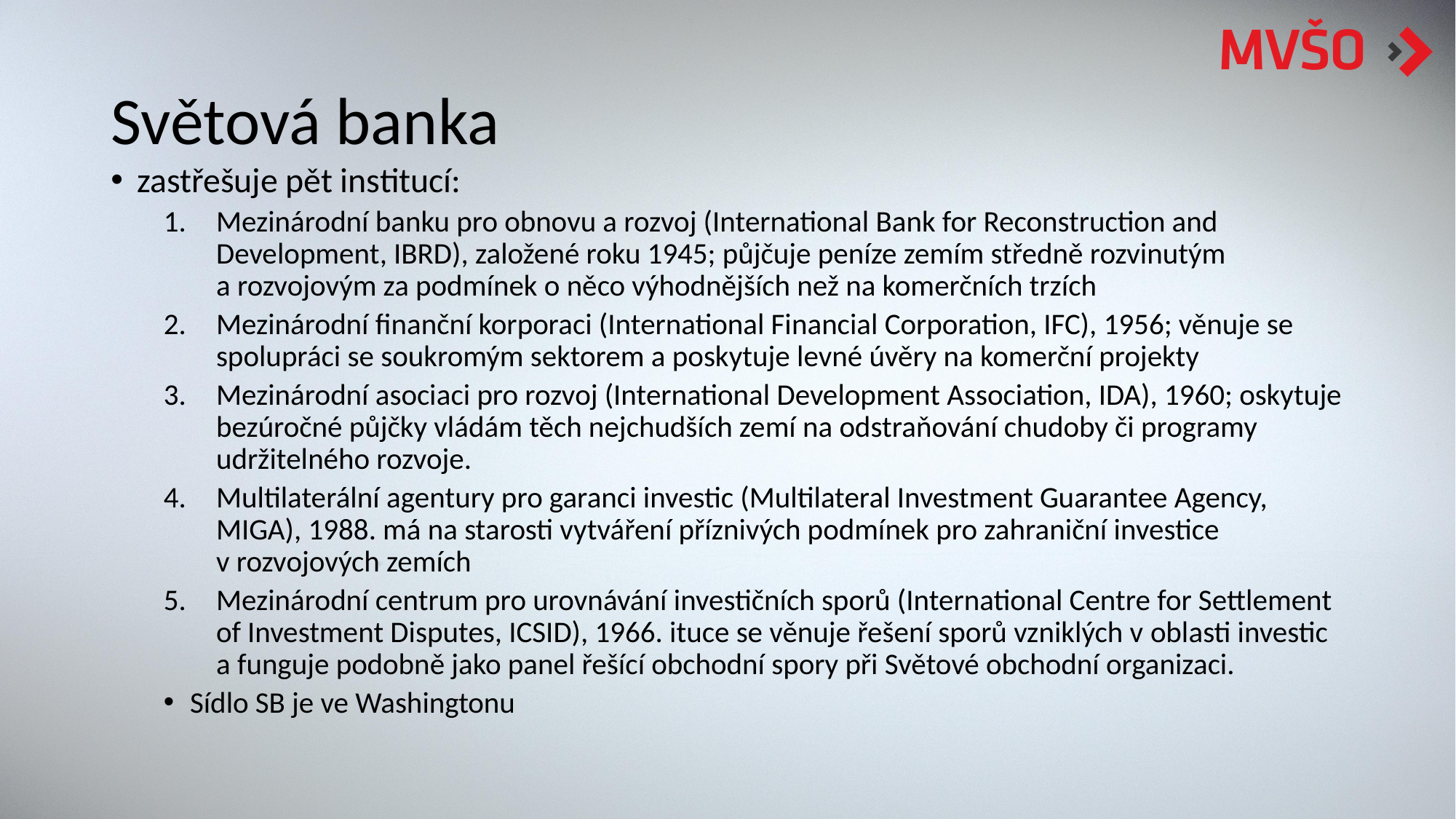

# Světová banka
zastřešuje pět institucí:
Mezinárodní banku pro obnovu a rozvoj (International Bank for Reconstruction and Development, IBRD), založené roku 1945; půjčuje peníze zemím středně rozvinutým a rozvojovým za podmínek o něco výhodnějších než na komerčních trzích
Mezinárodní finanční korporaci (International Financial Corporation, IFC), 1956; věnuje se spolupráci se soukromým sektorem a poskytuje levné úvěry na komerční projekty
Mezinárodní asociaci pro rozvoj (International Development Association, IDA), 1960; oskytuje bezúročné půjčky vládám těch nejchudších zemí na odstraňování chudoby či programy udržitelného rozvoje.
Multilaterální agentury pro garanci investic (Multilateral Investment Guarantee Agency, MIGA), 1988. má na starosti vytváření příznivých podmínek pro zahraniční investice v rozvojových zemích
Mezinárodní centrum pro urovnávání investičních sporů (International Centre for Settlement of Investment Disputes, ICSID), 1966. ituce se věnuje řešení sporů vzniklých v oblasti investic a funguje podobně jako panel řešící obchodní spory při Světové obchodní organizaci.
Sídlo SB je ve Washingtonu